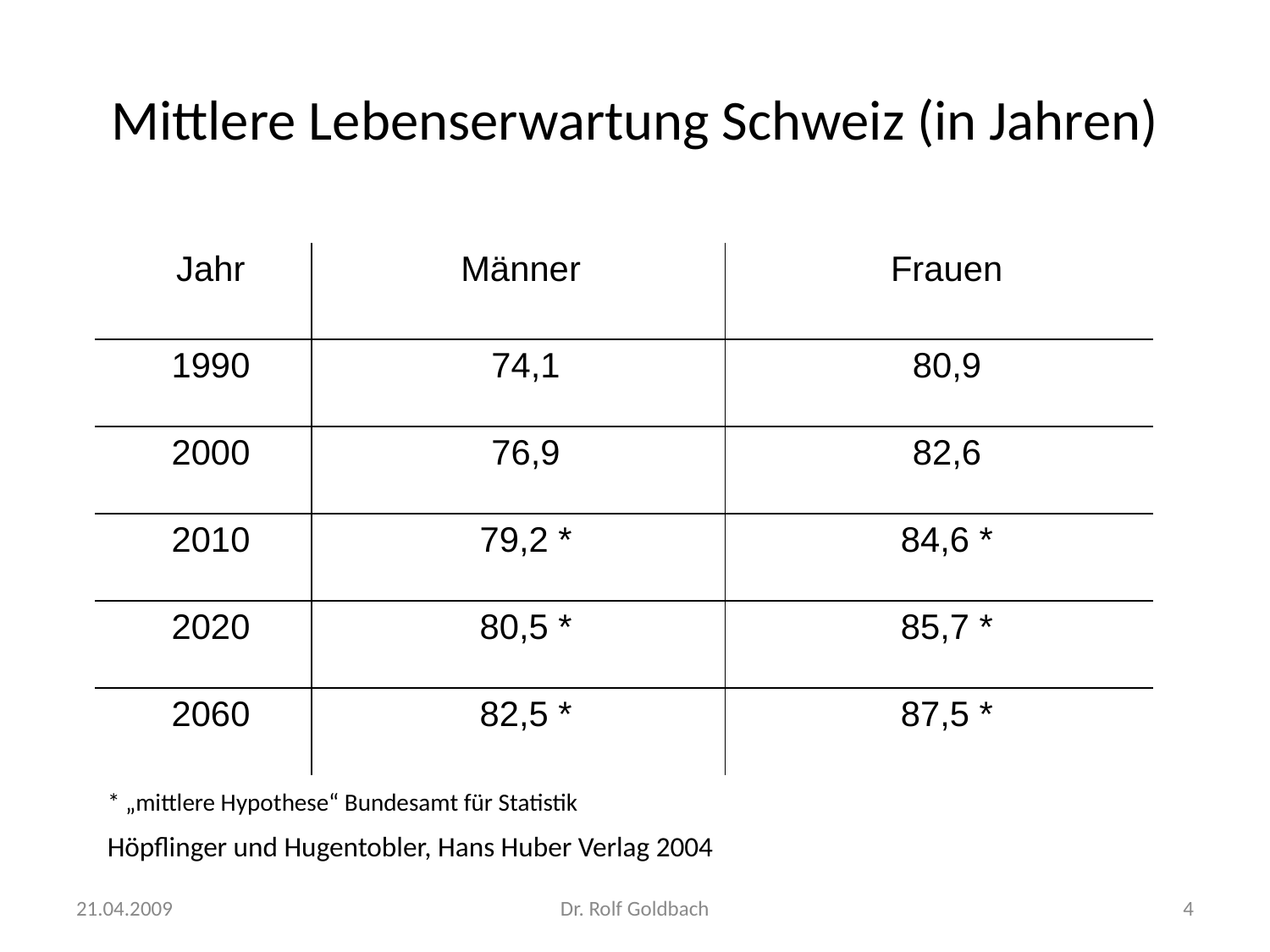

# Mittlere Lebenserwartung Schweiz (in Jahren)
| Jahr | Männer | Frauen |
| --- | --- | --- |
| 1990 | 74,1 | 80,9 |
| 2000 | 76,9 | 82,6 |
| 2010 | 79,2 \* | 84,6 \* |
| 2020 | 80,5 \* | 85,7 \* |
| 2060 | 82,5 \* | 87,5 \* |
* „mittlere Hypothese“ Bundesamt für Statistik
Höpflinger und Hugentobler, Hans Huber Verlag 2004
21.04.2009
Dr. Rolf Goldbach
4